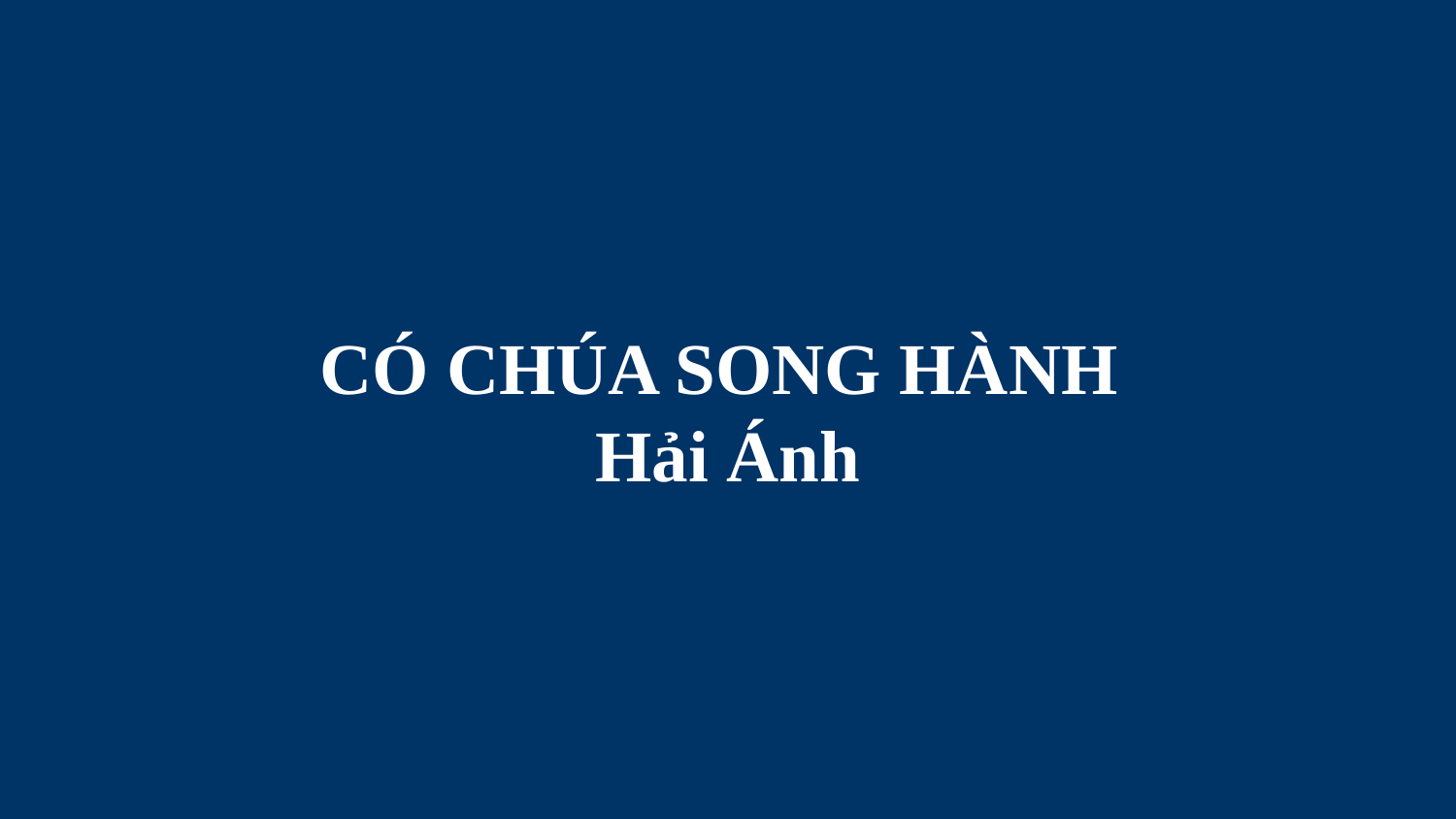

# CÓ CHÚA SONG HÀNH Hải Ánh